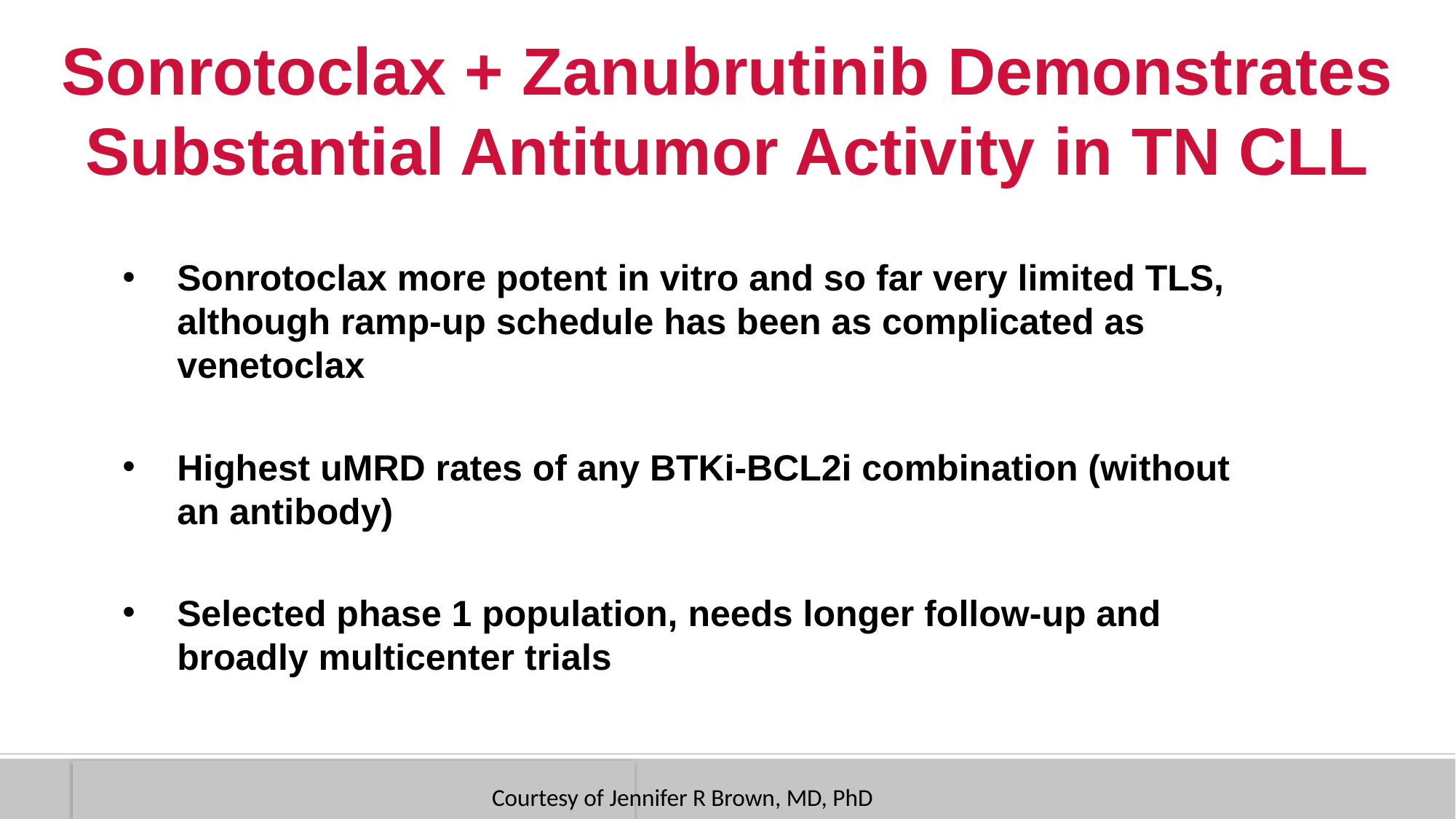

# Sonrotoclax + Zanubrutinib Demonstrates Substantial Antitumor Activity in TN CLL
Sonrotoclax more potent in vitro and so far very limited TLS, although ramp-up schedule has been as complicated as venetoclax

Highest uMRD rates of any BTKi-BCL2i combination (without an antibody)

Selected phase 1 population, needs longer follow-up and broadly multicenter trials

Courtesy of Jennifer R Brown, MD, PhD